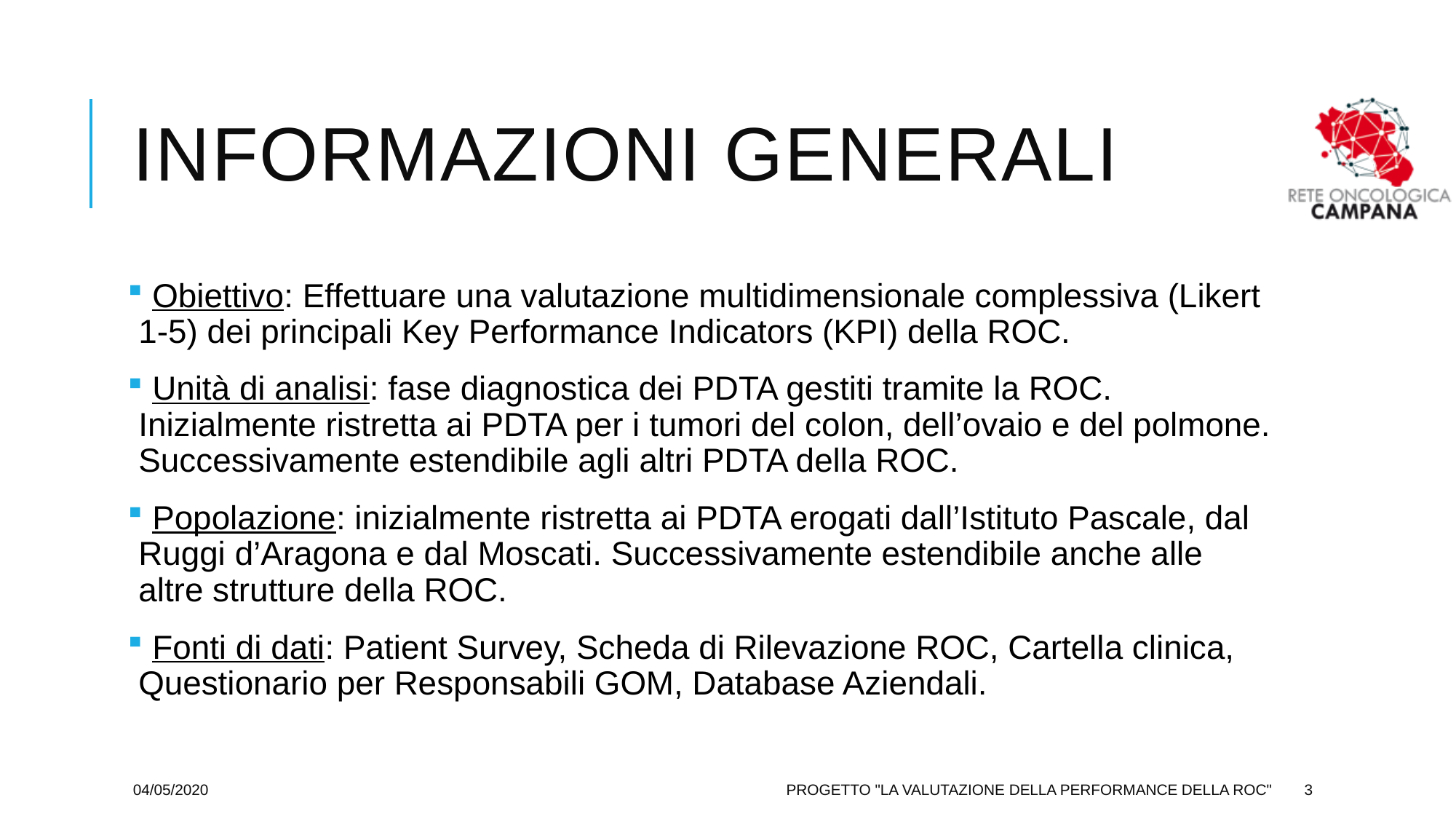

# Informazioni Generali
 Obiettivo: Effettuare una valutazione multidimensionale complessiva (Likert 1-5) dei principali Key Performance Indicators (KPI) della ROC.
 Unità di analisi: fase diagnostica dei PDTA gestiti tramite la ROC. Inizialmente ristretta ai PDTA per i tumori del colon, dell’ovaio e del polmone. Successivamente estendibile agli altri PDTA della ROC.
 Popolazione: inizialmente ristretta ai PDTA erogati dall’Istituto Pascale, dal Ruggi d’Aragona e dal Moscati. Successivamente estendibile anche alle altre strutture della ROC.
 Fonti di dati: Patient Survey, Scheda di Rilevazione ROC, Cartella clinica, Questionario per Responsabili GOM, Database Aziendali.
04/05/2020
Progetto "La Valutazione della performance della ROC"
3